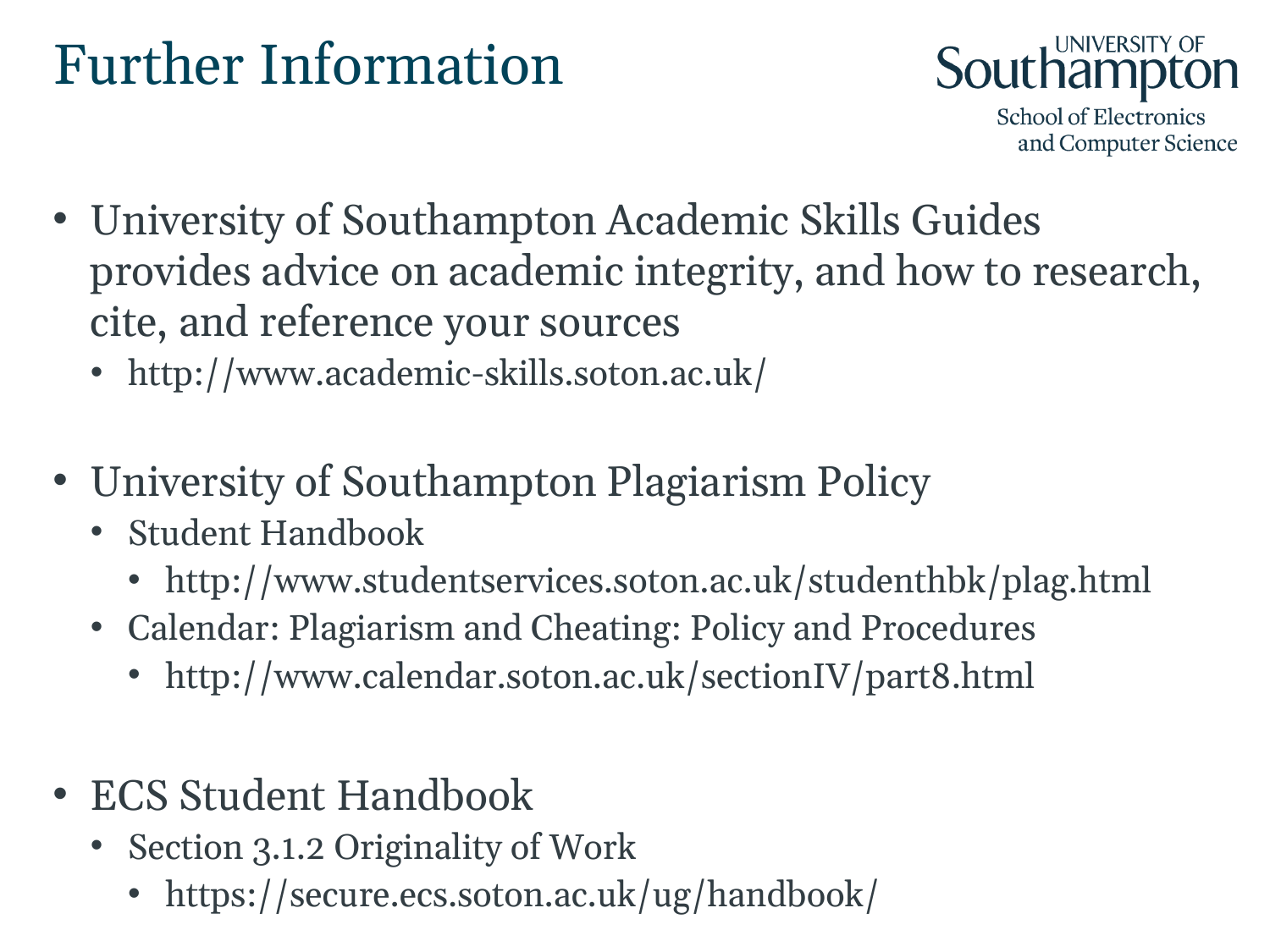

# Further Information
University of Southampton Academic Skills Guides
provides advice on academic integrity, and how to research, cite, and reference your sources
http://www.academic-skills.soton.ac.uk/

University of Southampton Plagiarism Policy
Student Handbook
http://www.studentservices.soton.ac.uk/studenthbk/plag.html
Calendar: Plagiarism and Cheating: Policy and Procedures
http://www.calendar.soton.ac.uk/sectionIV/part8.html

ECS Student Handbook
Section 3.1.2 Originality of Work
https://secure.ecs.soton.ac.uk/ug/handbook/